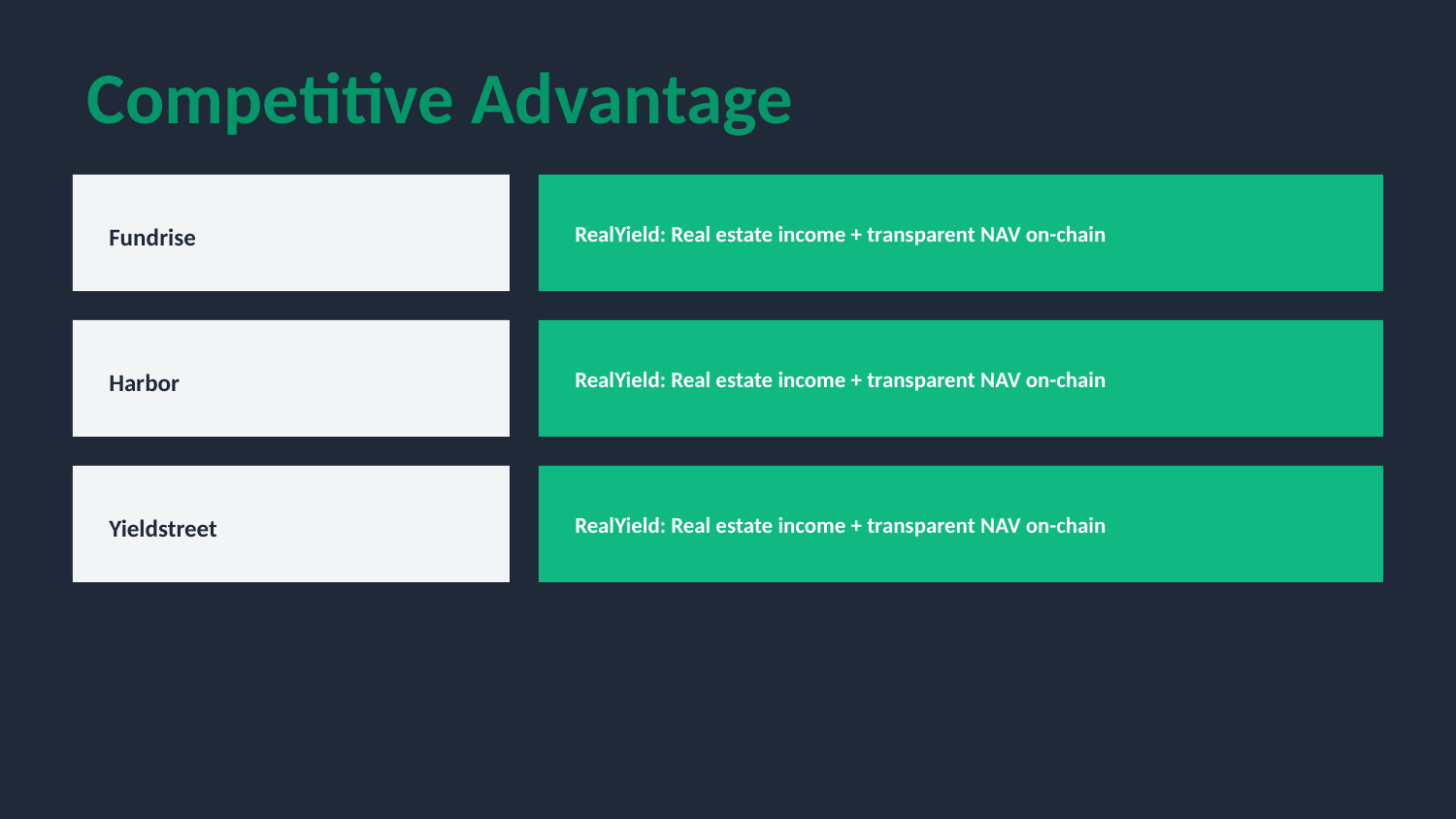

Competitive Advantage

RealYield: Real estate income + transparent NAV on-chain
Fundrise

RealYield: Real estate income + transparent NAV on-chain
Harbor

RealYield: Real estate income + transparent NAV on-chain
Yieldstreet